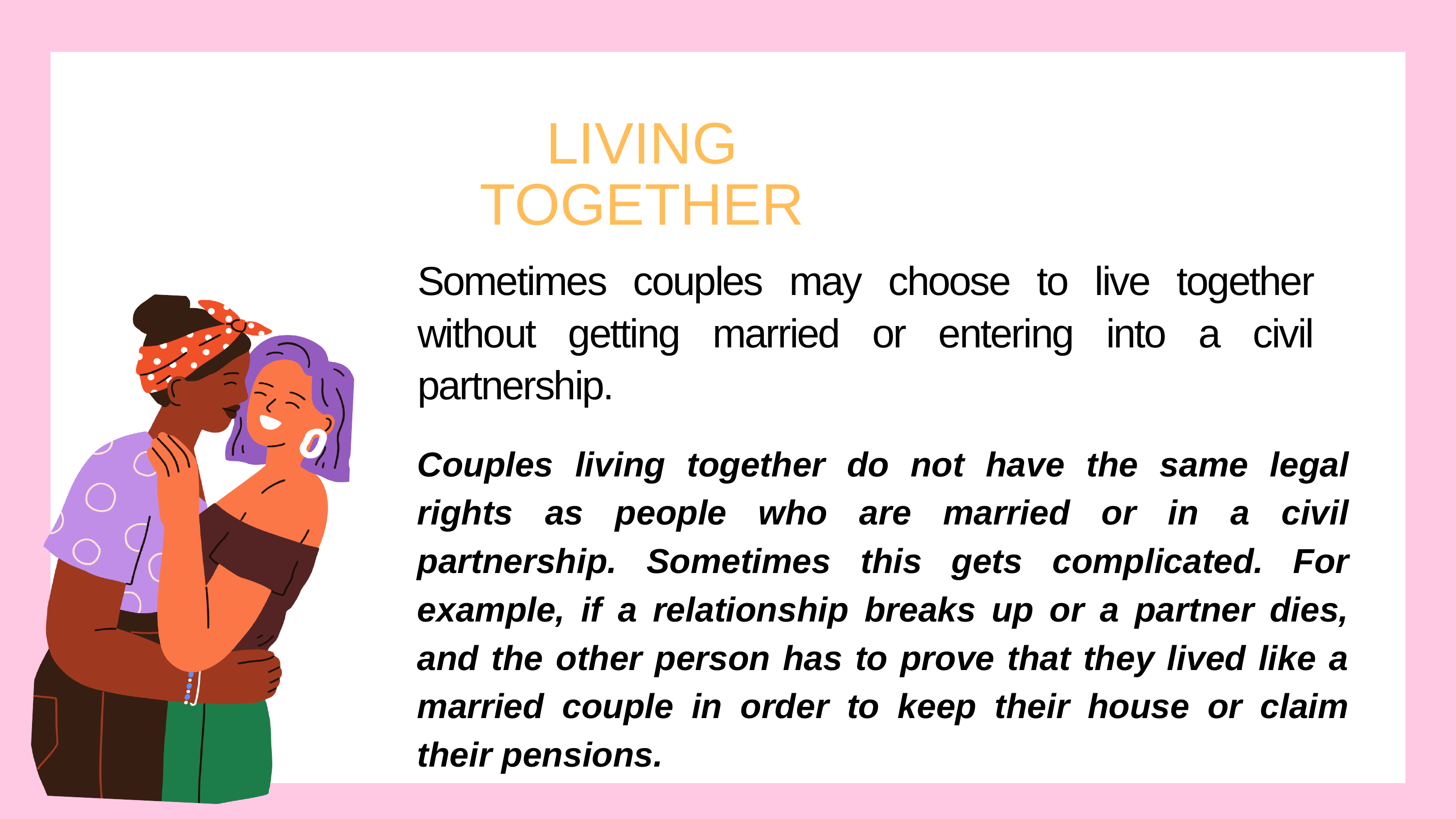

LIVING TOGETHER
Sometimes couples may choose to live together without getting married or entering into a civil partnership.

Couples living together do not have the same legal rights as people who are married or in a civil partnership. Sometimes this gets complicated. For example, if a relationship breaks up or a partner dies, and the other person has to prove that they lived like a married couple in order to keep their house or claim their pensions.​